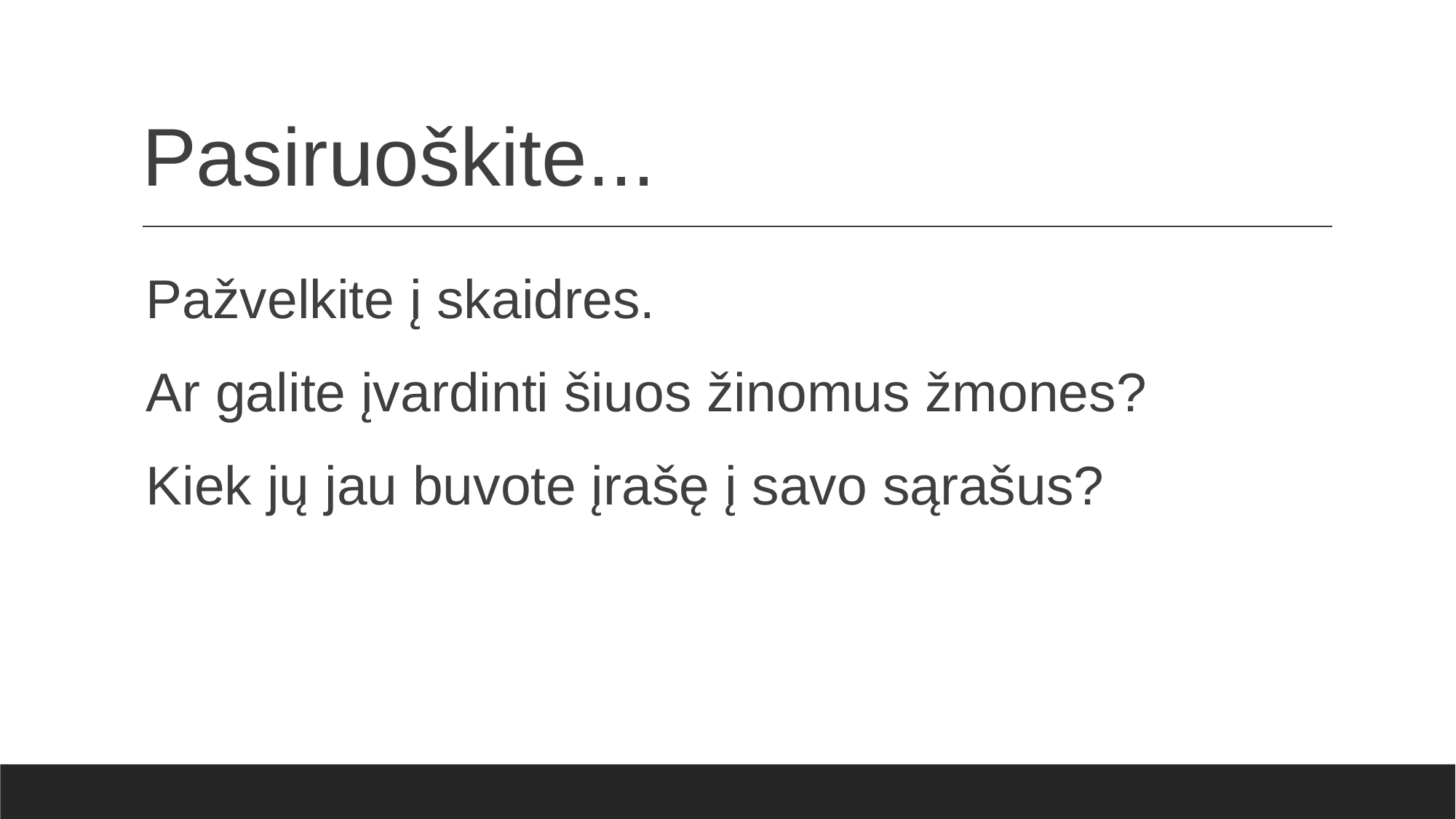

# Pasiruoškite...
Pažvelkite į skaidres.
Ar galite įvardinti šiuos žinomus žmones?
Kiek jų jau buvote įrašę į savo sąrašus?